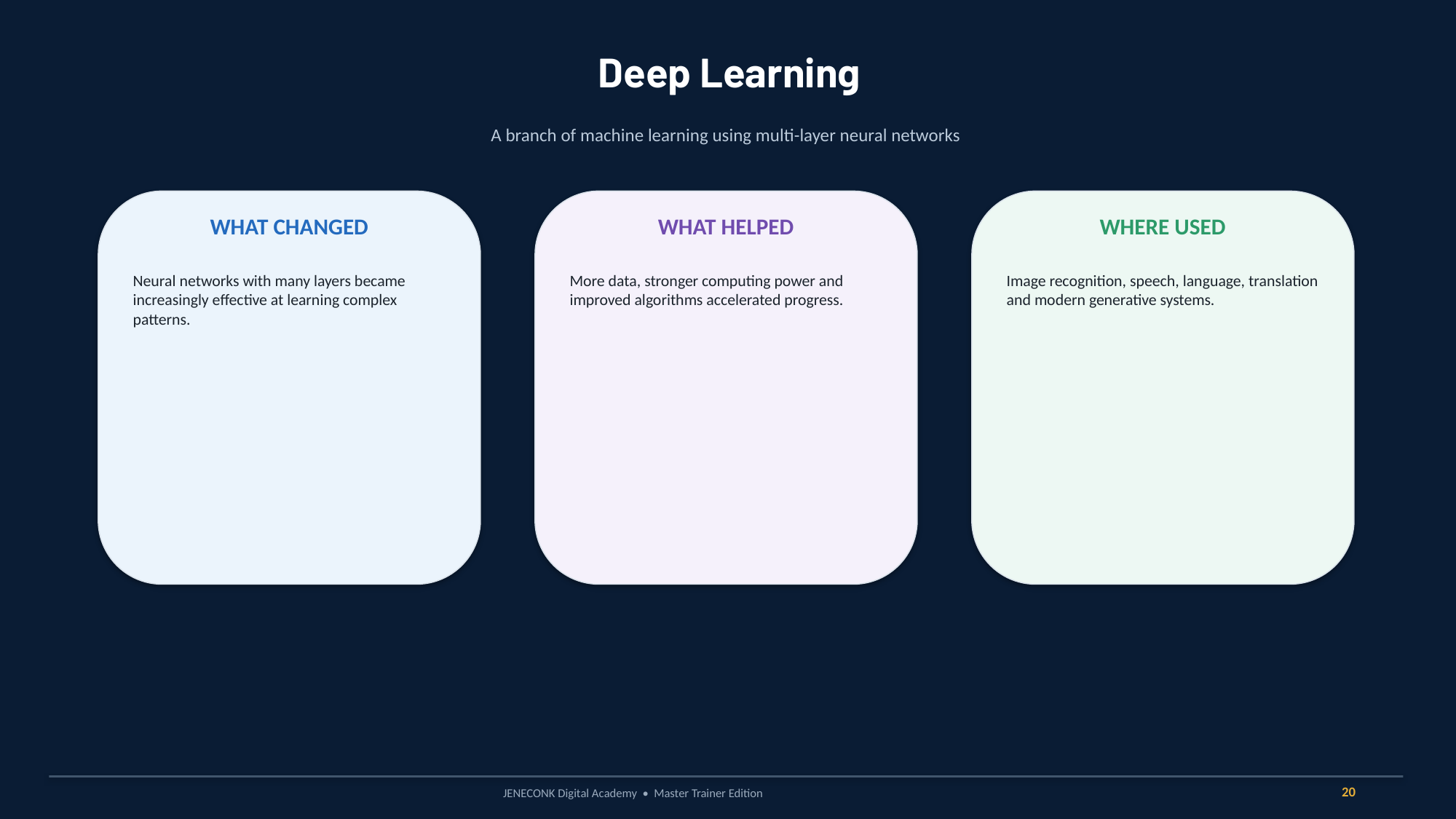

Deep Learning
A branch of machine learning using multi-layer neural networks

WHAT CHANGED
WHAT HELPED
WHERE USED
Neural networks with many layers became increasingly effective at learning complex patterns.
More data, stronger computing power and improved algorithms accelerated progress.
Image recognition, speech, language, translation and modern generative systems.

20
JENECONK Digital Academy  •  Master Trainer Edition